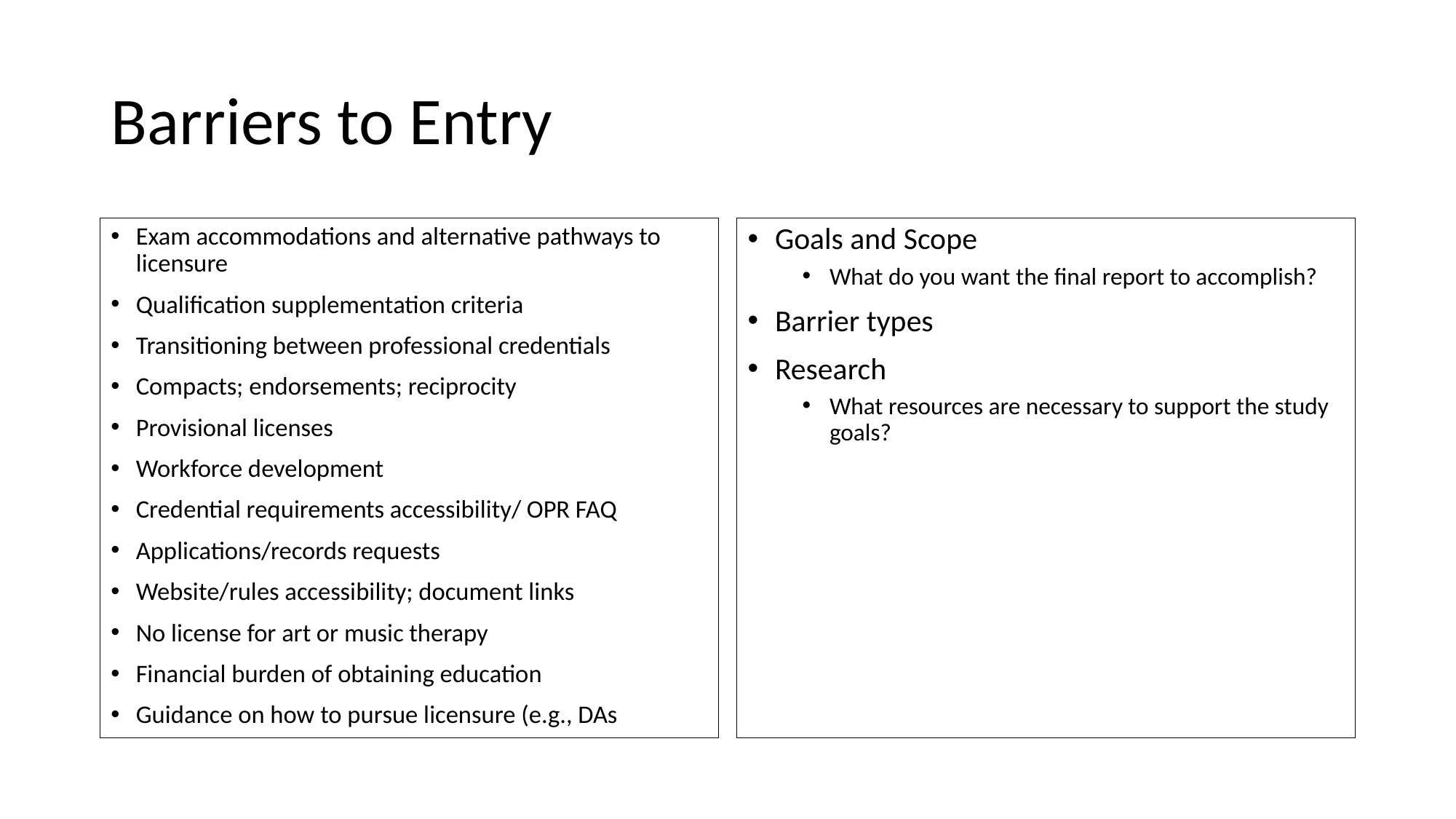

# Barriers to Entry
Exam accommodations and alternative pathways to licensure
Qualification supplementation criteria
Transitioning between professional credentials
Compacts; endorsements; reciprocity
Provisional licenses
Workforce development
Credential requirements accessibility/ OPR FAQ
Applications/records requests
Website/rules accessibility; document links
No license for art or music therapy
Financial burden of obtaining education
Guidance on how to pursue licensure (e.g., DAs

Goals and Scope
What do you want the final report to accomplish?
Barrier types
Research
What resources are necessary to support the study goals?